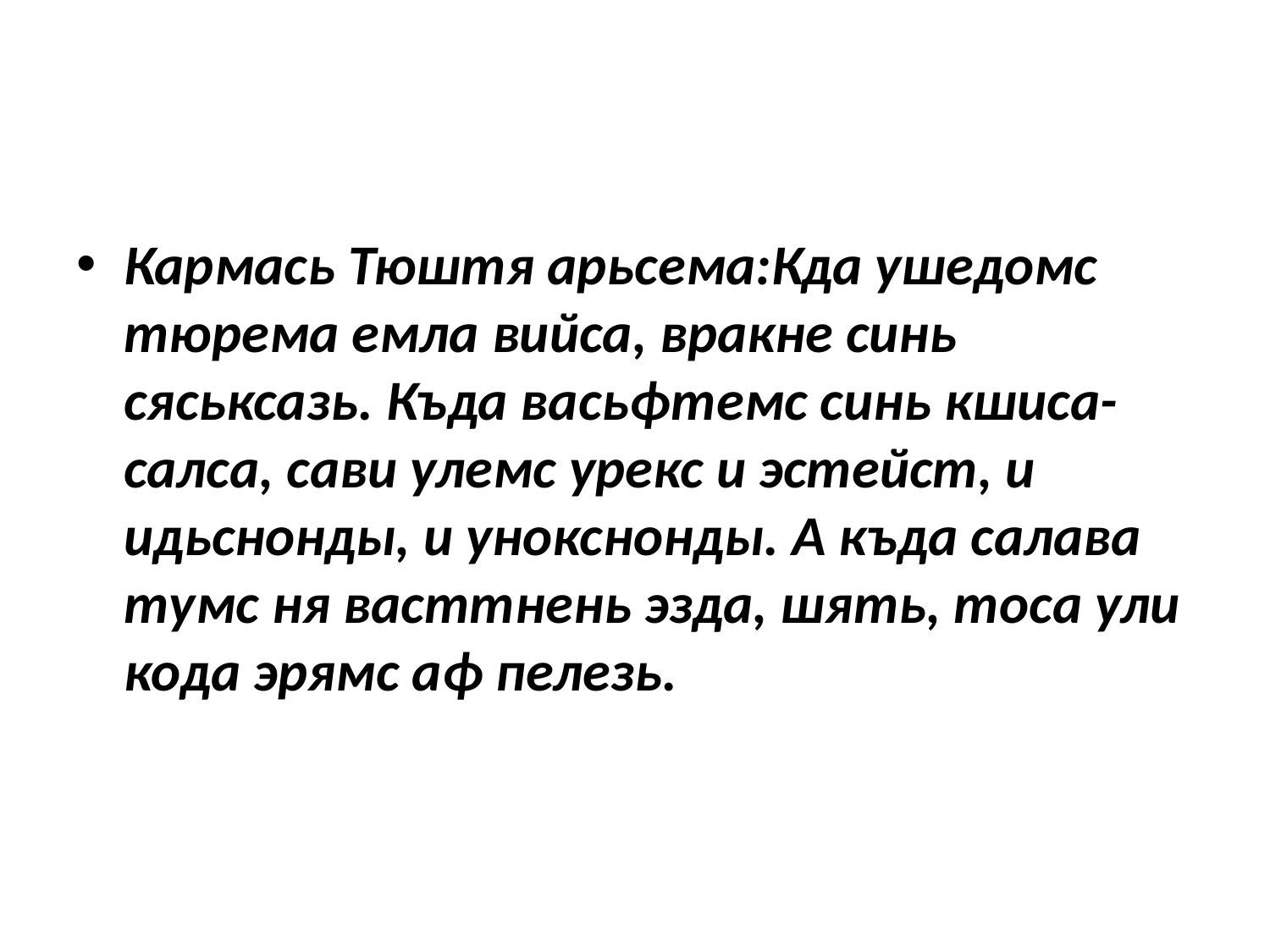

#
Кармась Тюштя арьсема:Кда ушедомс тюрема емла вийса, вракне синь сяськсазь. Къда васьфтемс синь кшиса-салса, сави улемс урекс и эстейст, и идьснонды, и унокснонды. А къда салава тумс ня васттнень эзда, шять, тоса ули кода эрямс аф пелезь.